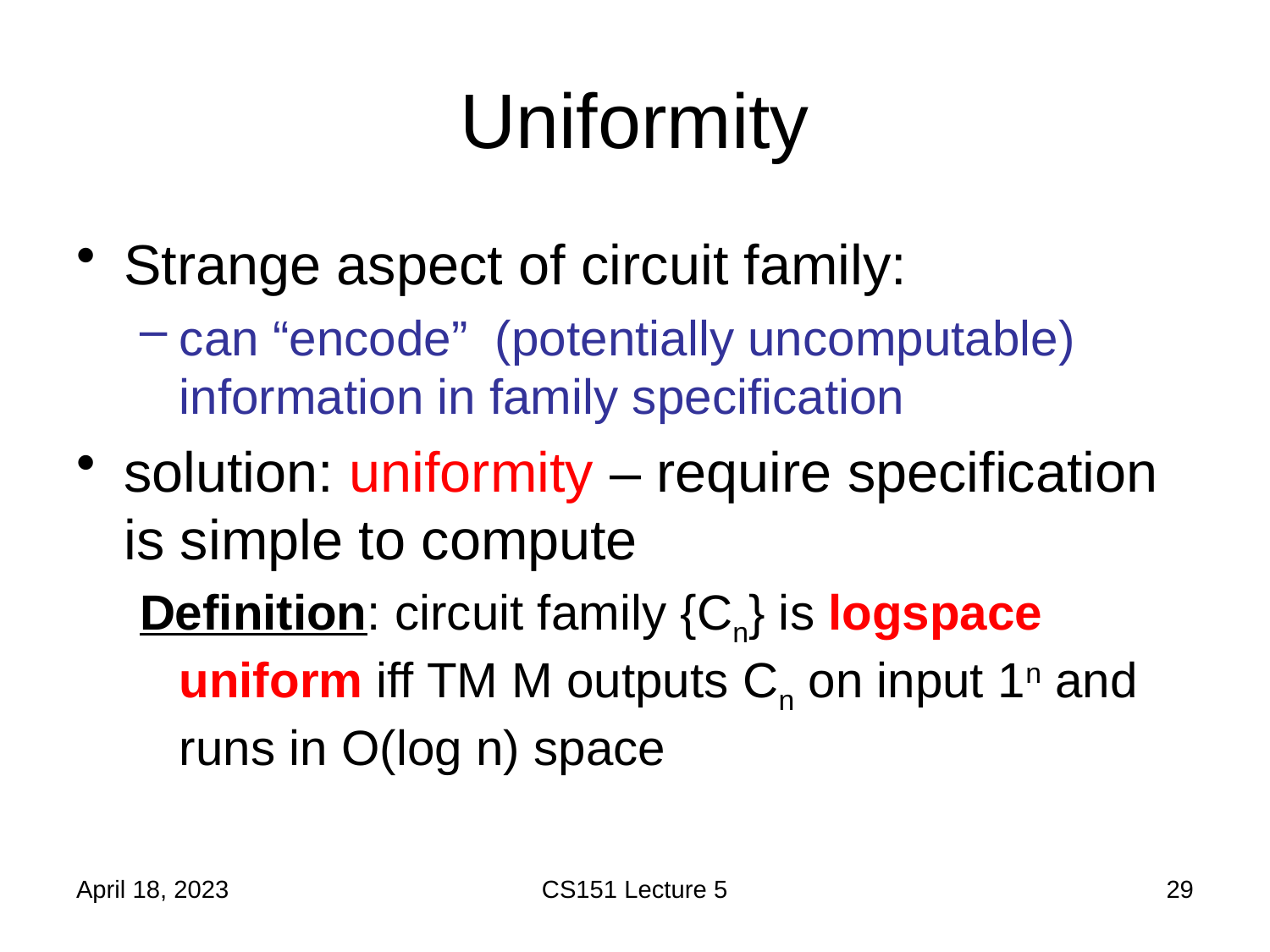

# Uniformity
Strange aspect of circuit family:
can “encode”  (potentially uncomputable) information in family specification
solution: uniformity – require specification is simple to compute
Definition: circuit family {Cn} is logspace uniform iff TM M outputs Cn on input 1n and runs in O(log n) space

April 18, 2023
CS151 Lecture 5
29